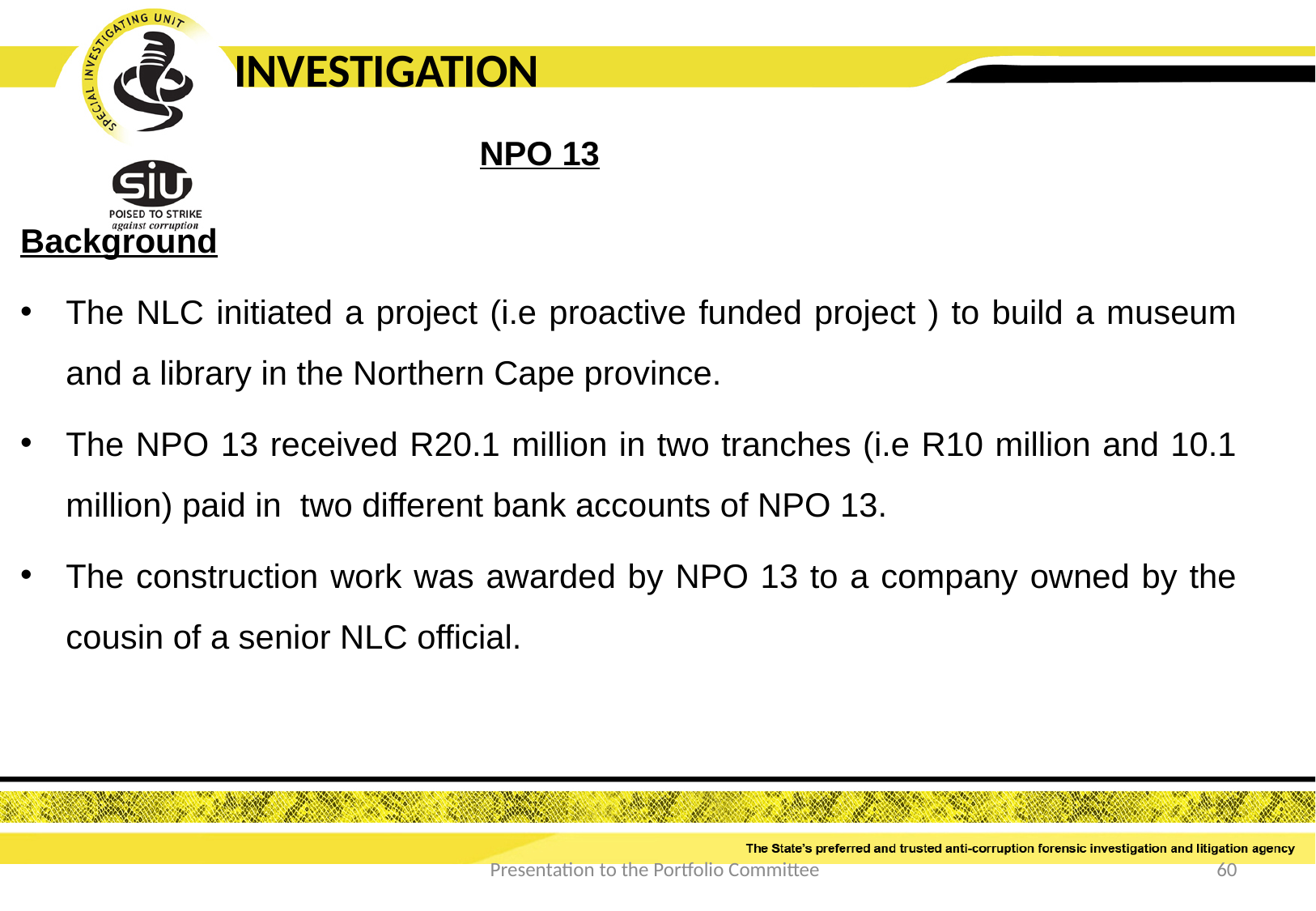

INVESTIGATION

NPO 13

Background
The NLC initiated a project (i.e proactive funded project ) to build a museum and a library in the Northern Cape province.
The NPO 13 received R20.1 million in two tranches (i.e R10 million and 10.1 million) paid in  two different bank accounts of NPO 13.
The construction work was awarded by NPO 13 to a company owned by the cousin of a senior NLC official.
Presentation to the Portfolio Committee
60